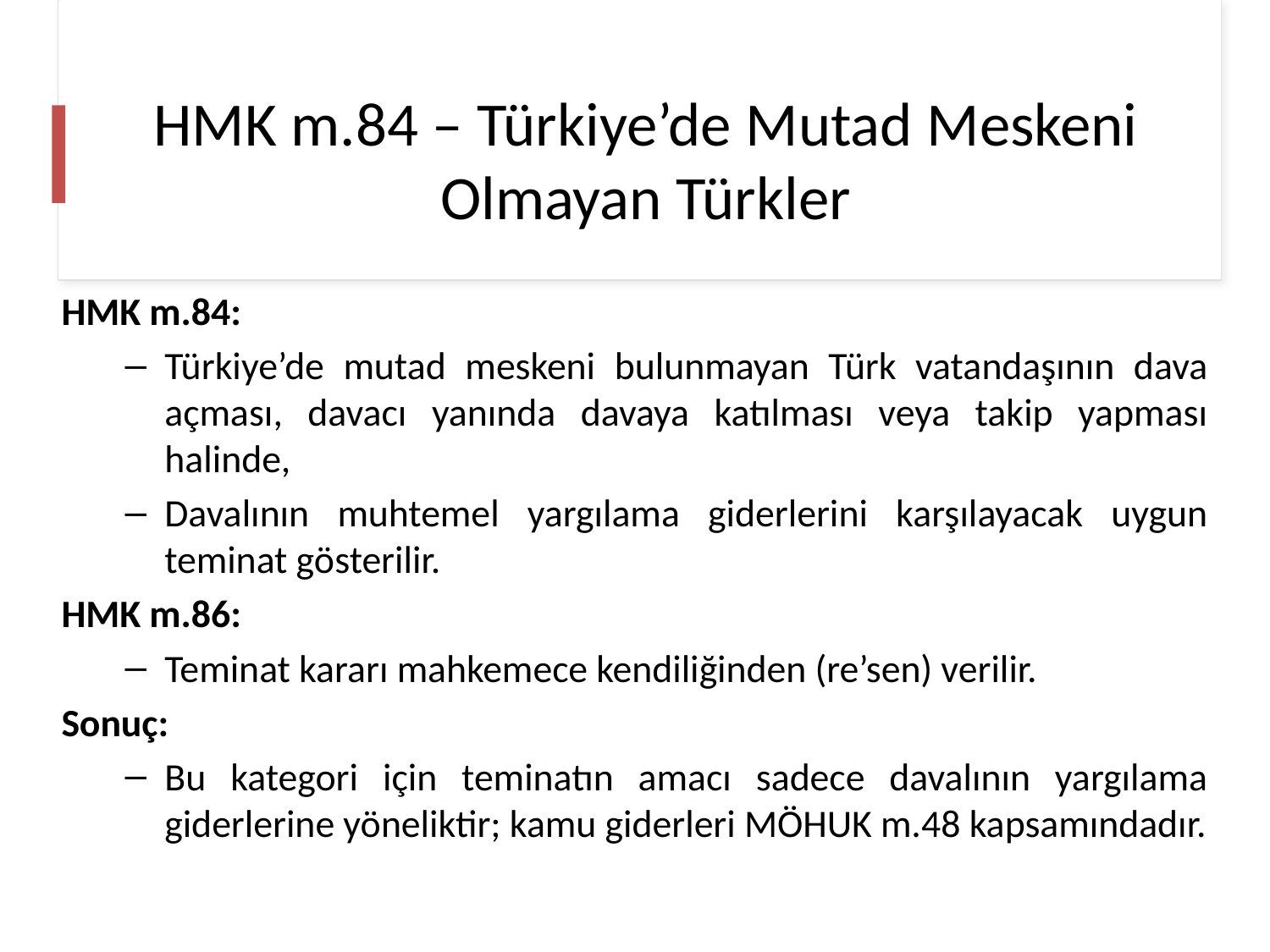

# HMK m.84 – Türkiye’de Mutad Meskeni Olmayan Türkler

HMK m.84:
Türkiye’de mutad meskeni bulunmayan Türk vatandaşının dava açması, davacı yanında davaya katılması veya takip yapması halinde,
Davalının muhtemel yargılama giderlerini karşılayacak uygun teminat gösterilir.
HMK m.86:
Teminat kararı mahkemece kendiliğinden (re’sen) verilir.
Sonuç:
Bu kategori için teminatın amacı sadece davalının yargılama giderlerine yöneliktir; kamu giderleri MÖHUK m.48 kapsamındadır.